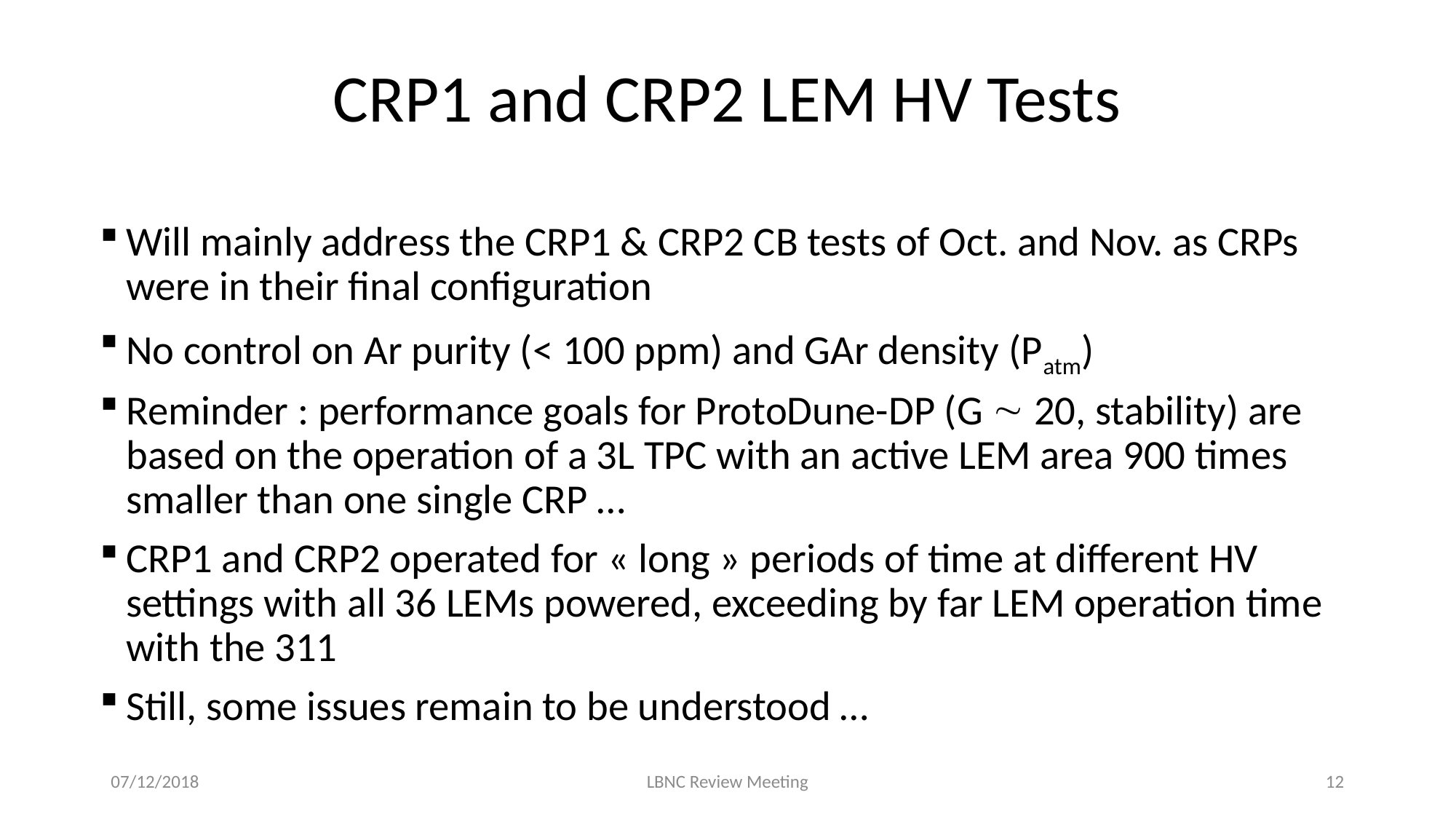

# CRP1 and CRP2 LEM HV Tests
Will mainly address the CRP1 & CRP2 CB tests of Oct. and Nov. as CRPs were in their final configuration
No control on Ar purity (< 100 ppm) and GAr density (Patm)
Reminder : performance goals for ProtoDune-DP (G ∼ 20, stability) are based on the operation of a 3L TPC with an active LEM area 900 times smaller than one single CRP …
CRP1 and CRP2 operated for « long » periods of time at different HV settings with all 36 LEMs powered, exceeding by far LEM operation time with the 311
Still, some issues remain to be understood …

07/12/2018
LBNC Review Meeting
12